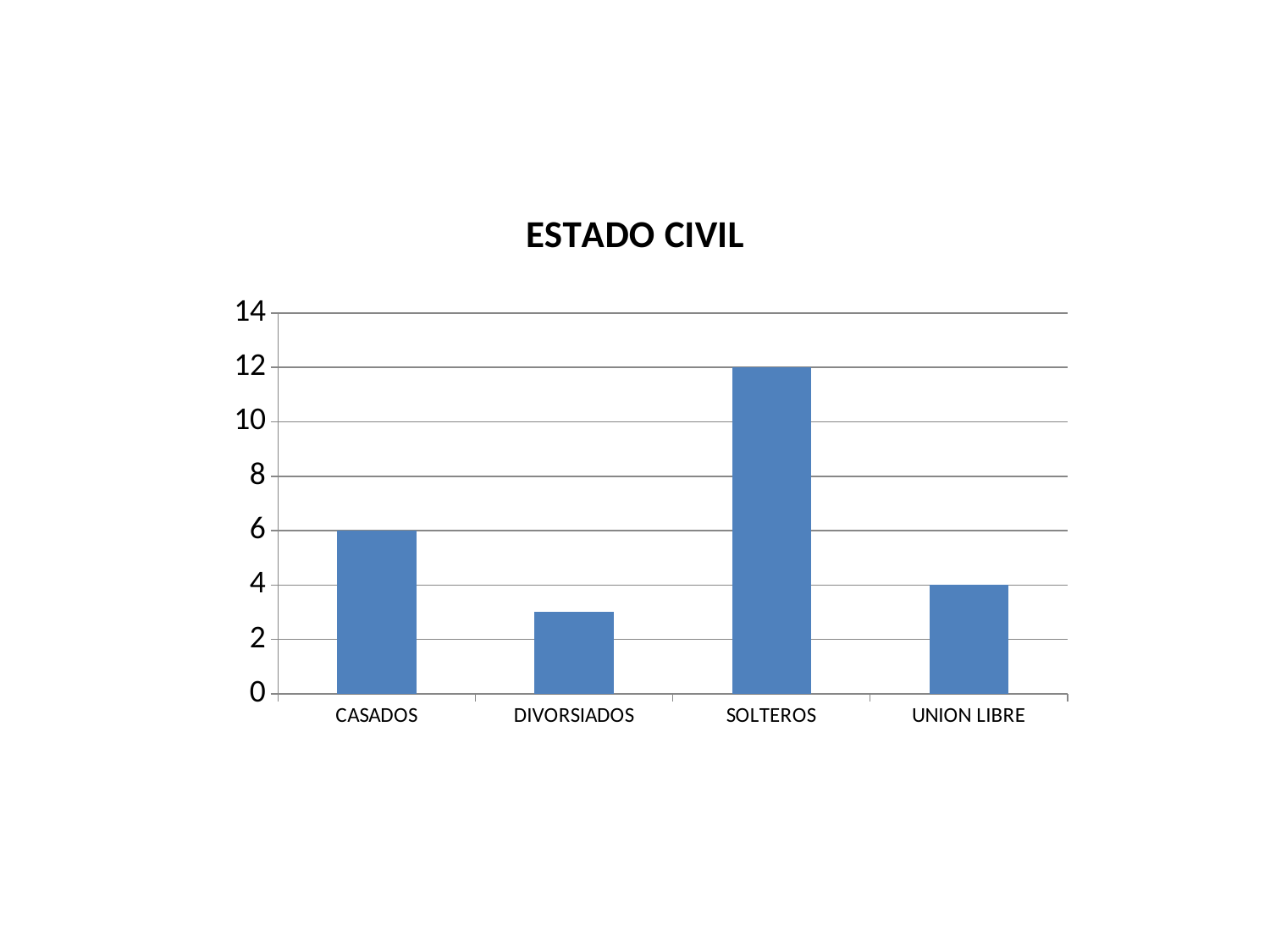

### Chart:

| Category | ESTADO CIVIL |
|---|---|
| CASADOS | 6.0 |
| DIVORSIADOS | 3.0 |
| SOLTEROS | 12.0 |
| UNION LIBRE | 4.0 |